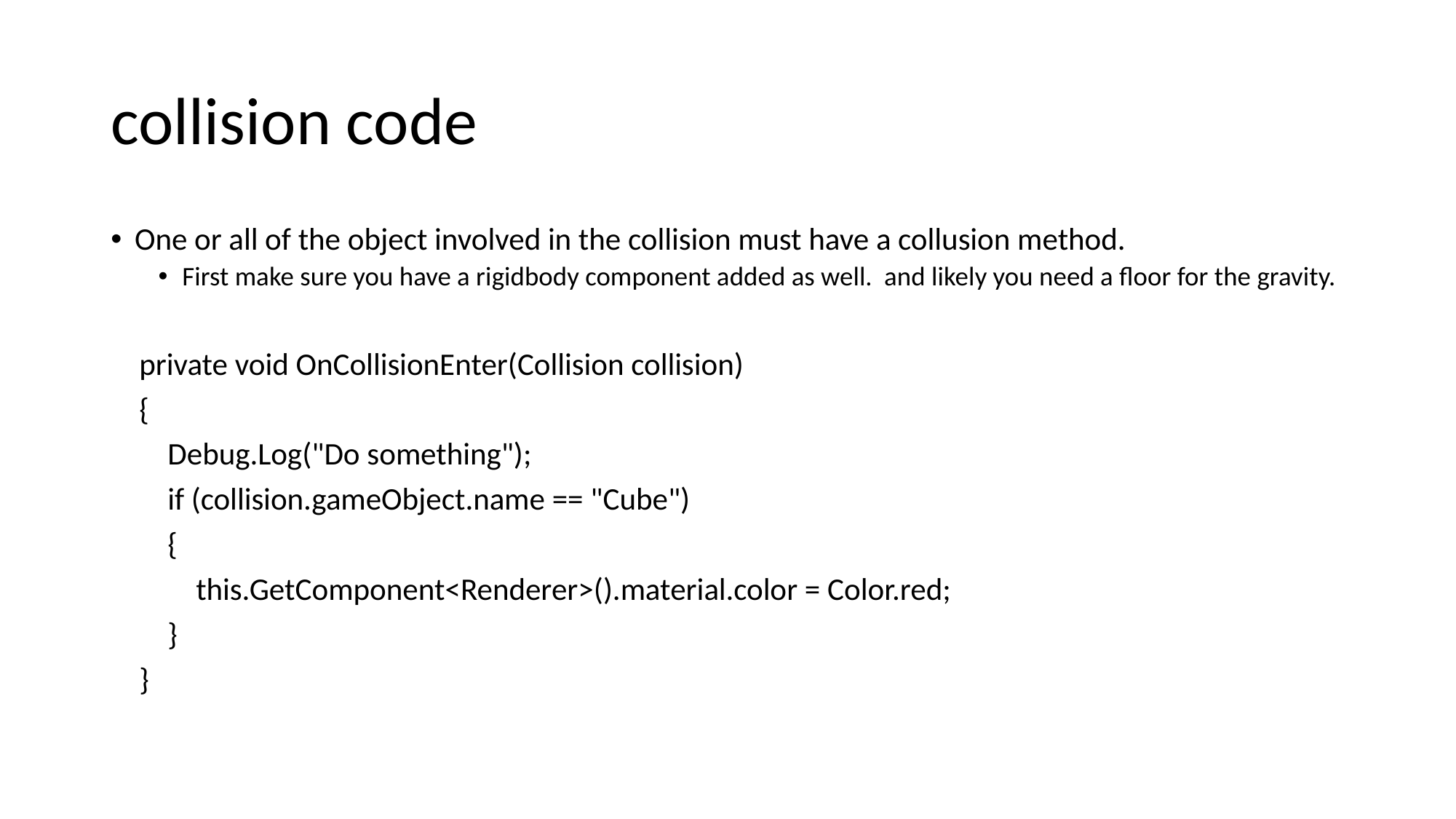

# collision code
One or all of the object involved in the collision must have a collusion method.
First make sure you have a rigidbody component added as well.  and likely you need a floor for the gravity.

    private void OnCollisionEnter(Collision collision)
    {
        Debug.Log("Do something");
        if (collision.gameObject.name == "Cube")
        {
            this.GetComponent<Renderer>().material.color = Color.red;
        }
    }